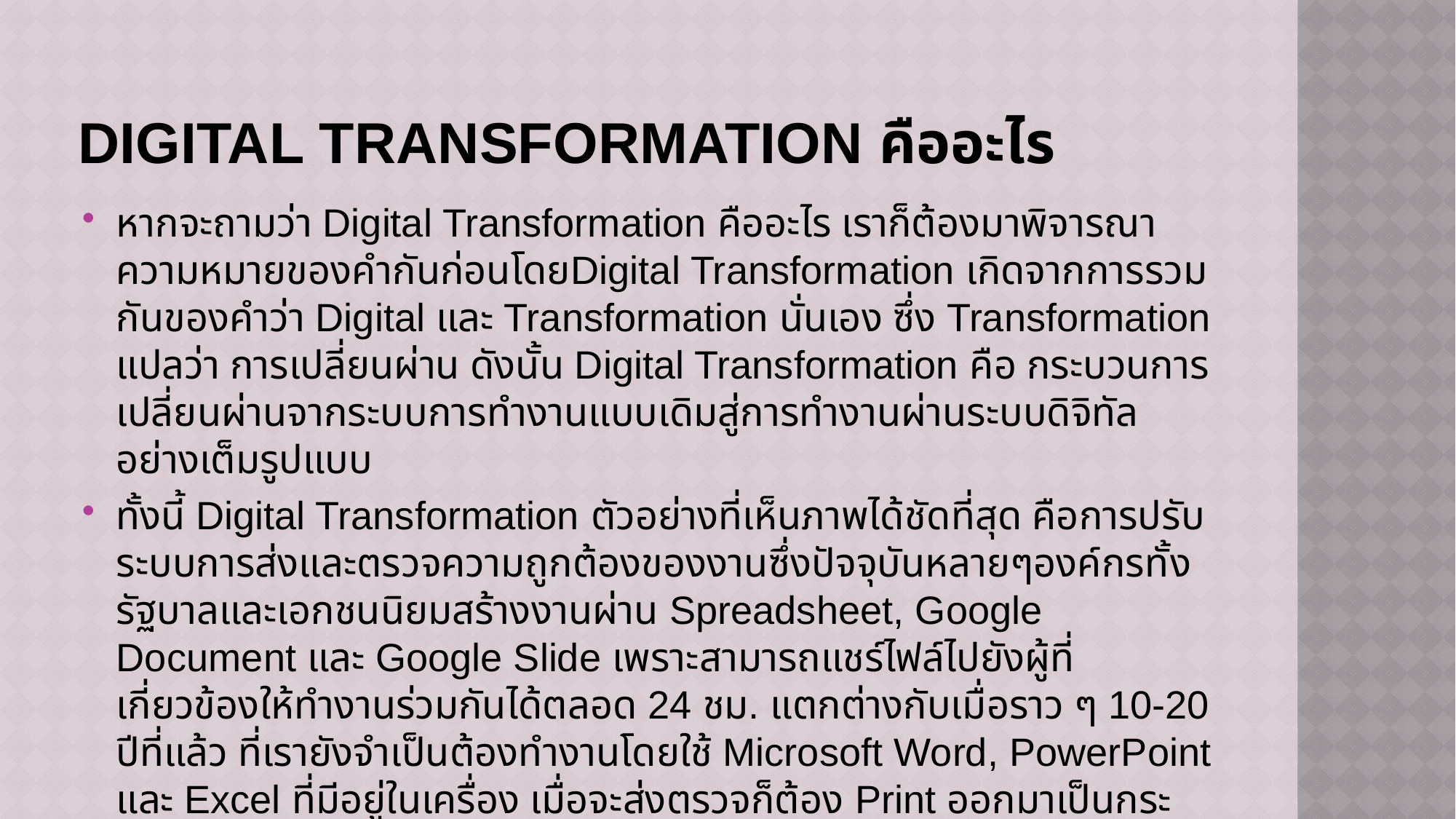

# Digital Transformation คืออะไร
หากจะถามว่า Digital Transformation คืออะไร เราก็ต้องมาพิจารณาความหมายของคำกันก่อนโดยDigital Transformation เกิดจากการรวมกันของคำว่า Digital และ Transformation นั่นเอง ซึ่ง Transformation แปลว่า การเปลี่ยนผ่าน ดังนั้น Digital Transformation คือ กระบวนการเปลี่ยนผ่านจากระบบการทำงานแบบเดิมสู่การทำงานผ่านระบบดิจิทัลอย่างเต็มรูปแบบ
ทั้งนี้ Digital Transformation ตัวอย่างที่เห็นภาพได้ชัดที่สุด คือการปรับระบบการส่งและตรวจความถูกต้องของงานซึ่งปัจจุบันหลายๆองค์กรทั้งรัฐบาลและเอกชนนิยมสร้างงานผ่าน Spreadsheet, Google Document และ Google Slide เพราะสามารถแชร์ไฟล์ไปยังผู้ที่เกี่ยวข้องให้ทำงานร่วมกันได้ตลอด 24 ชม. แตกต่างกับเมื่อราว ๆ 10-20 ปีที่แล้ว ที่เรายังจำเป็นต้องทำงานโดยใช้ Microsoft Word, PowerPoint และ Excel ที่มีอยู่ในเครื่อง เมื่อจะส่งตรวจก็ต้อง Print ออกมาเป็นกระดาษ